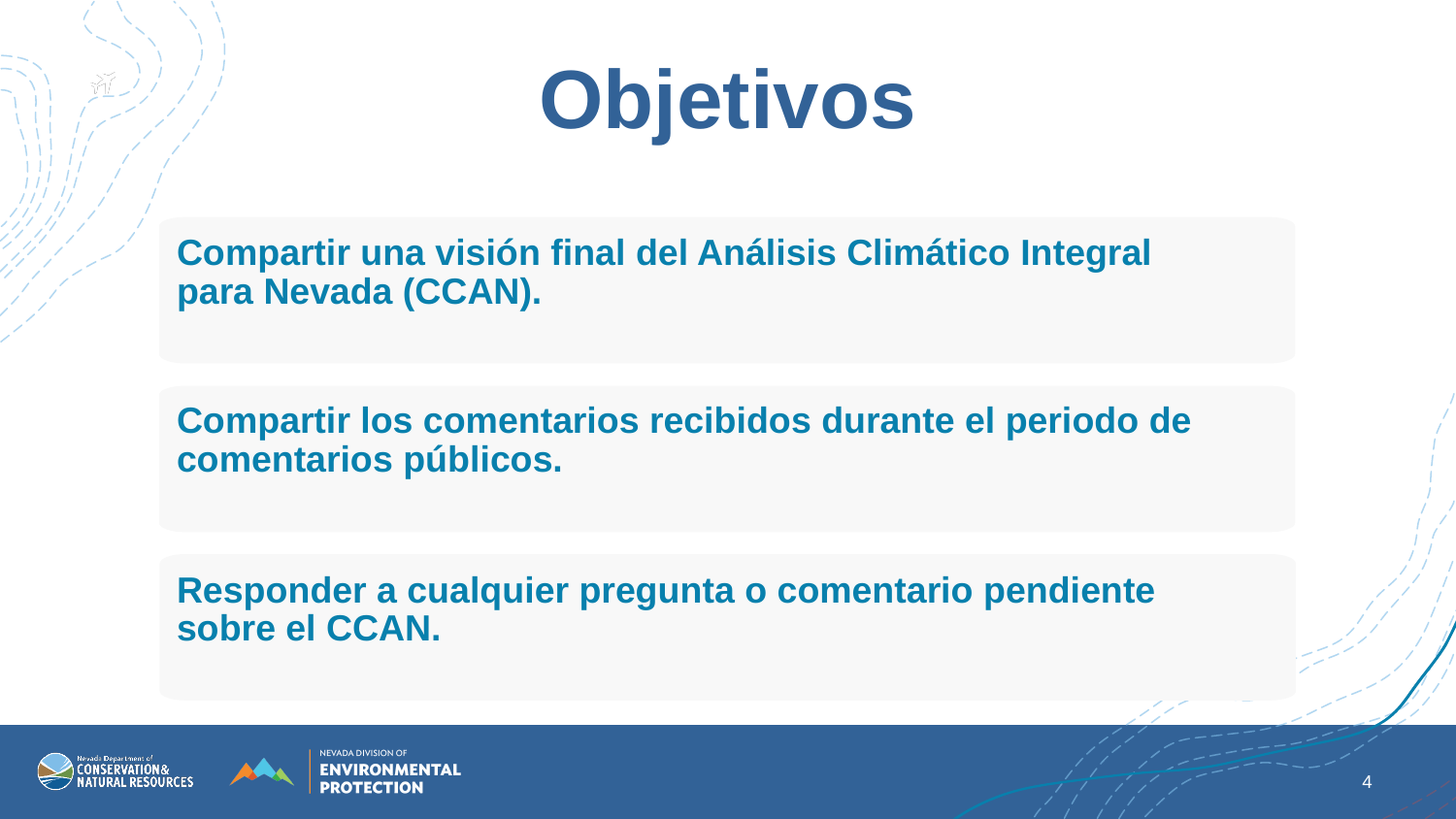

Objetivos

Compartir una visión final del Análisis Climático Integral
para Nevada (CCAN).

Compartir los comentarios recibidos durante el periodo de comentarios públicos.

Responder a cualquier pregunta o comentario pendiente sobre el CCAN.
4